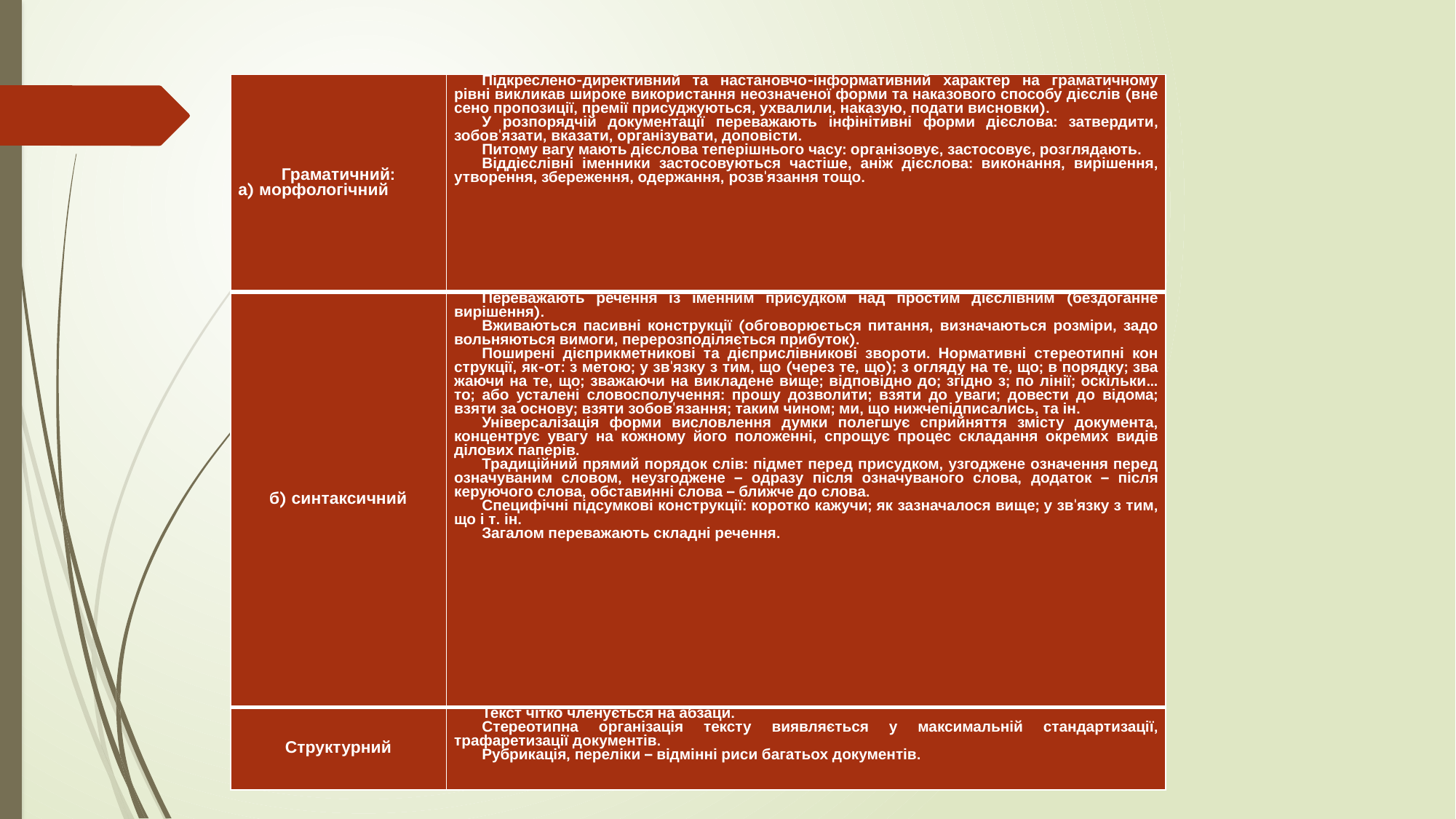

| Граматичний: а) морфологічний | Підкреслено-директивний та настановчо-інформативний характер на граматичному рівні викликав широке використання неозначе­ної форми та наказового способу дієслів (вне­сено пропозиції, премії присуджуються, ухвали­ли, наказую, подати висновки). У розпорядчій документації переважають інфінітивні форми дієслова: затвердити, зобов'язати, вказати, організувати, доповісти. Питому вагу мають дієслова теперішнього часу: організовує, застосовує, розглядають. Віддієслівні іменники застосовуються частіше, аніж дієслова: виконання, вирішення, утворення, збереження, одержання, розв'язання тощо. |
| --- | --- |
| б) синтаксичний | Переважають речення із іменним присудком над простим дієслівним (бездоганне вирішення). Вживаються пасивні конструкції (обгово­рюється питання, визначаються розміри, задо­вольняються вимоги, перерозподіляється прибу­ток). Поширені дієприкметникові та дієприслів­никові звороти. Нормативні стереотипні кон­струкції, як-от: з метою; у зв'язку з тим, що (че­рез те, що); з огляду на те, що; в порядку; зва­жаючи на те, що; зважаючи на викладене вище; відповідно до; згідно з; по лінії; оскільки… то; або усталені словосполучення: прошу дозволи­ти; взяти до уваги; довести до відома; взяти за основу; взяти зобов'язання; таким чином; ми, що нижчепідписались, та ін. Універсалізація форми висловлення думки по­легшує сприйняття змісту документа, концентрує увагу на кожному його положенні, спрощує про­цес складання окремих видів ділових паперів. Традиційний прямий порядок слів: підмет пе­ред присудком, узгоджене означення перед озна­чуваним словом, неузгоджене – одразу після оз­начуваного слова, додаток – після керуючого слова, обставинні слова – ближче до слова. Специфічні підсумкові конструкції: коротко кажучи; як зазначалося вище; у зв'язку з тим, що і т. ін. Загалом переважають складні речення. |
| Структурний | Текст чітко членується на абзаци. Стереотипна організація тексту виявляється у максимальній стандартизації, трафаретизації документів. Рубрикація, переліки – відмінні риси бага­тьох документів. |
#